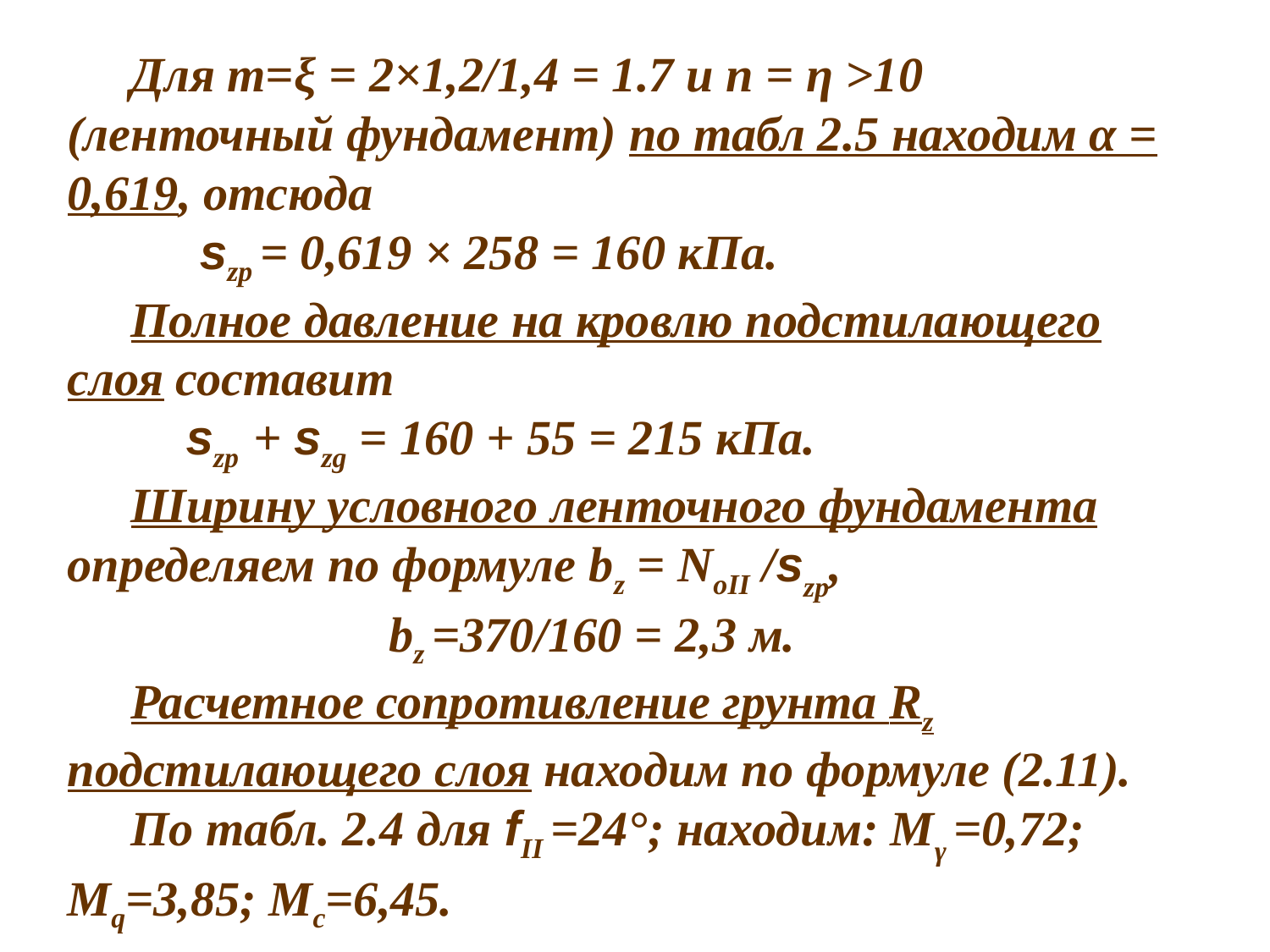

Для т=ξ = 2×1,2/1,4 = 1.7 и n = η >10 (ленточный фундамент) по табл 2.5 находим α = 0,619, отсюда
     szp = 0,619 × 258 = 160 кПа.
Полное давление на кровлю подстилающего слоя составит
    szp  + szg = 160 + 55 = 215 кПа.
Ширину условного ленточного фундамента определяем по формуле bz = NoII /szp,
                     bz =370/160 = 2,3 м.
Расчетное сопротивление грунта Rz подстилающего слоя находим по формуле (2.11).
По табл. 2.4 для fII =24°; находим: Мγ =0,72; Mq=3,85; Мс=6,45.